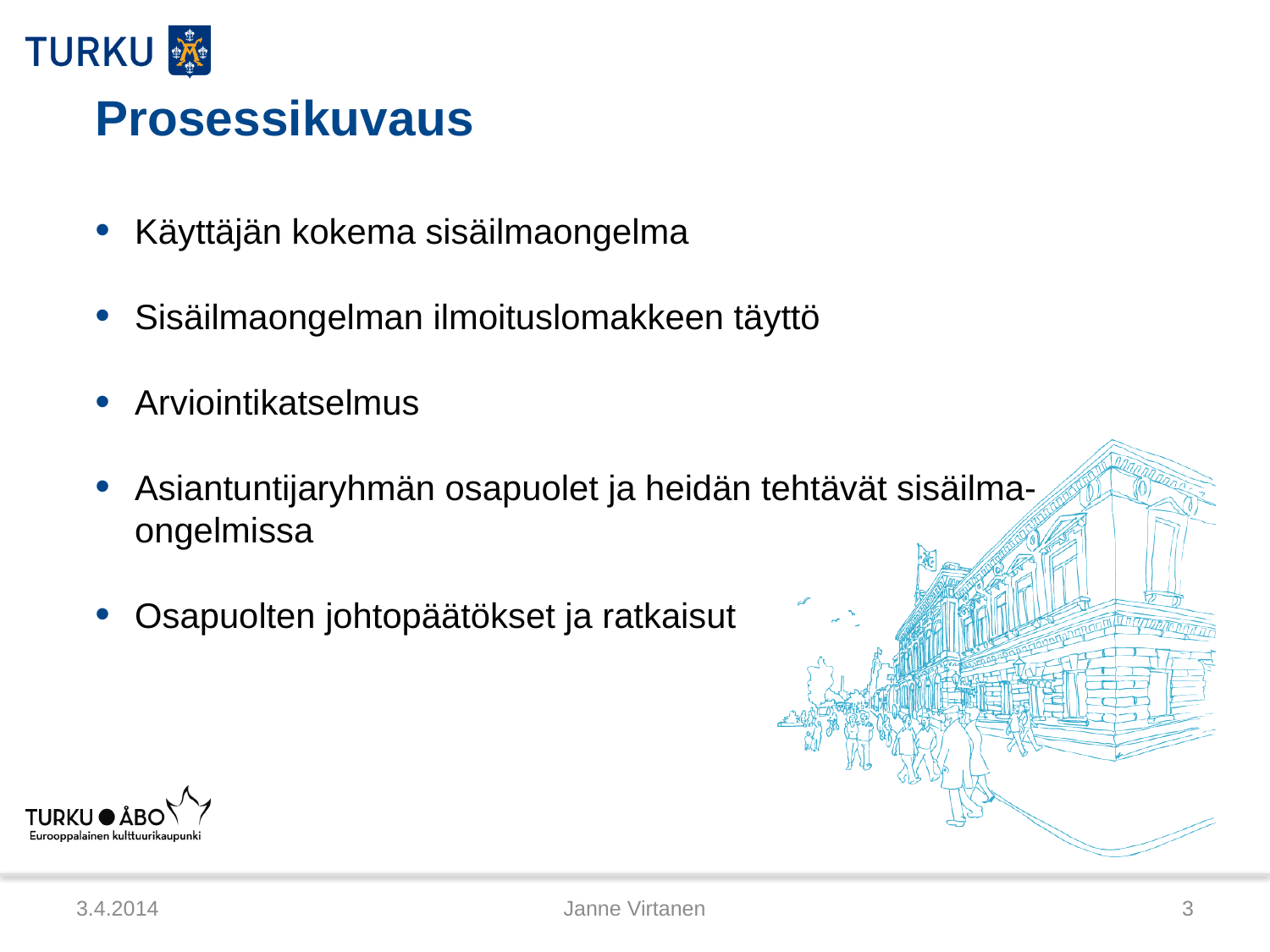

# Prosessikuvaus

Käyttäjän kokema sisäilmaongelma

Sisäilmaongelman ilmoituslomakkeen täyttö

Arviointikatselmus

Asiantuntijaryhmän osapuolet ja heidän tehtävät sisäilma-ongelmissa

Osapuolten johtopäätökset ja ratkaisut
3.4.2014
Janne Virtanen
3